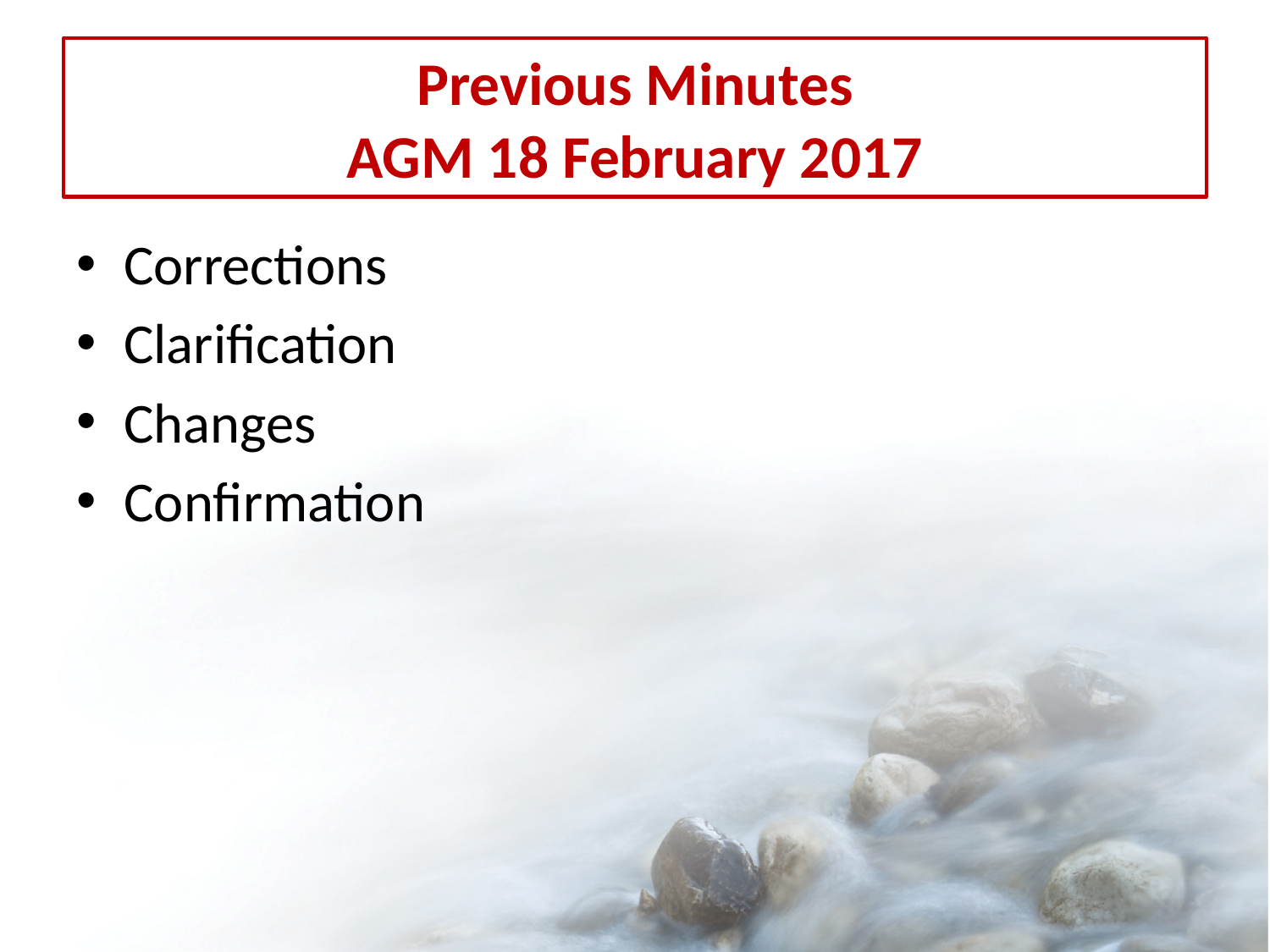

# Previous Minutes AGM 18 February 2017
Corrections
Clarification
Changes
Confirmation